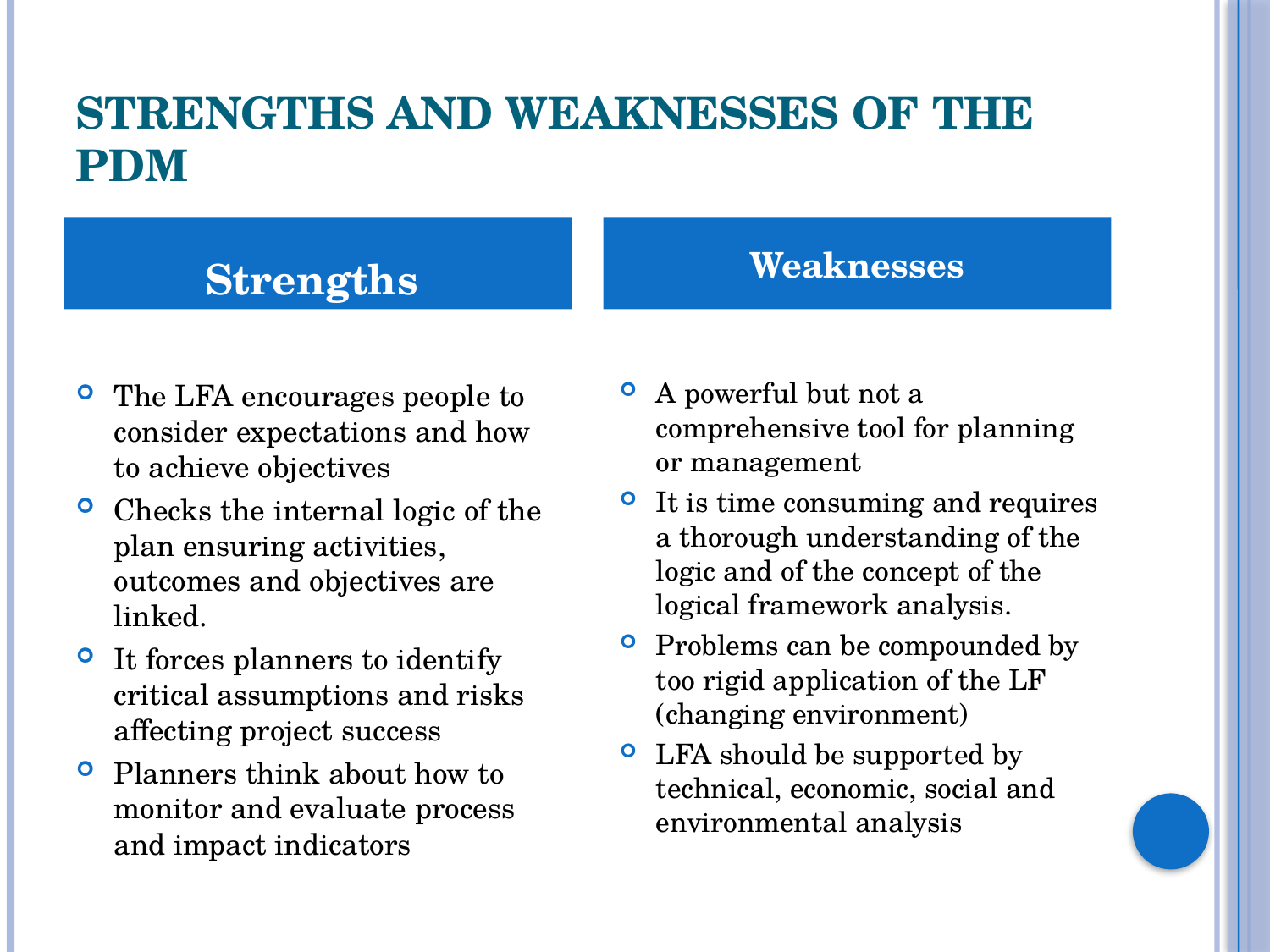

# Strengths and Weaknesses of the PDM

Strengths
Weaknesses

The LFA encourages people to consider expectations and how to achieve objectives
Checks the internal logic of the plan ensuring activities, outcomes and objectives are linked.
It forces planners to identify critical assumptions and risks affecting project success
Planners think about how to monitor and evaluate process and impact indicators

A powerful but not a comprehensive tool for planning or management
It is time consuming and requires a thorough understanding of the logic and of the concept of the logical framework analysis.
Problems can be compounded by too rigid application of the LF (changing environment)
LFA should be supported by technical, economic, social and environmental analysis